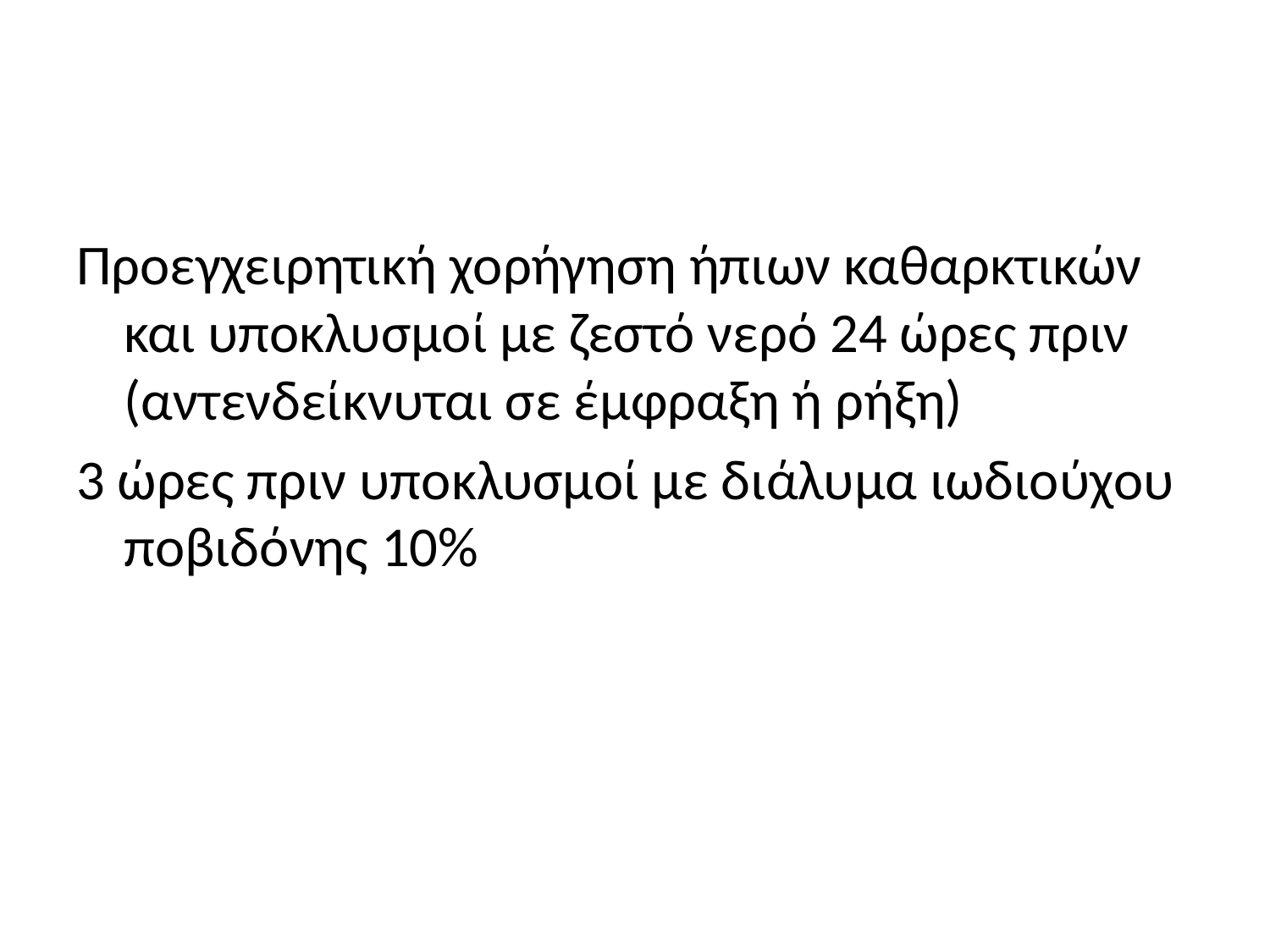

#
Προεγχειρητική χορήγηση ήπιων καθαρκτικών και υποκλυσμοί με ζεστό νερό 24 ώρες πριν (αντενδείκνυται σε έμφραξη ή ρήξη)
3 ώρες πριν υποκλυσμοί με διάλυμα ιωδιούχου ποβιδόνης 10%